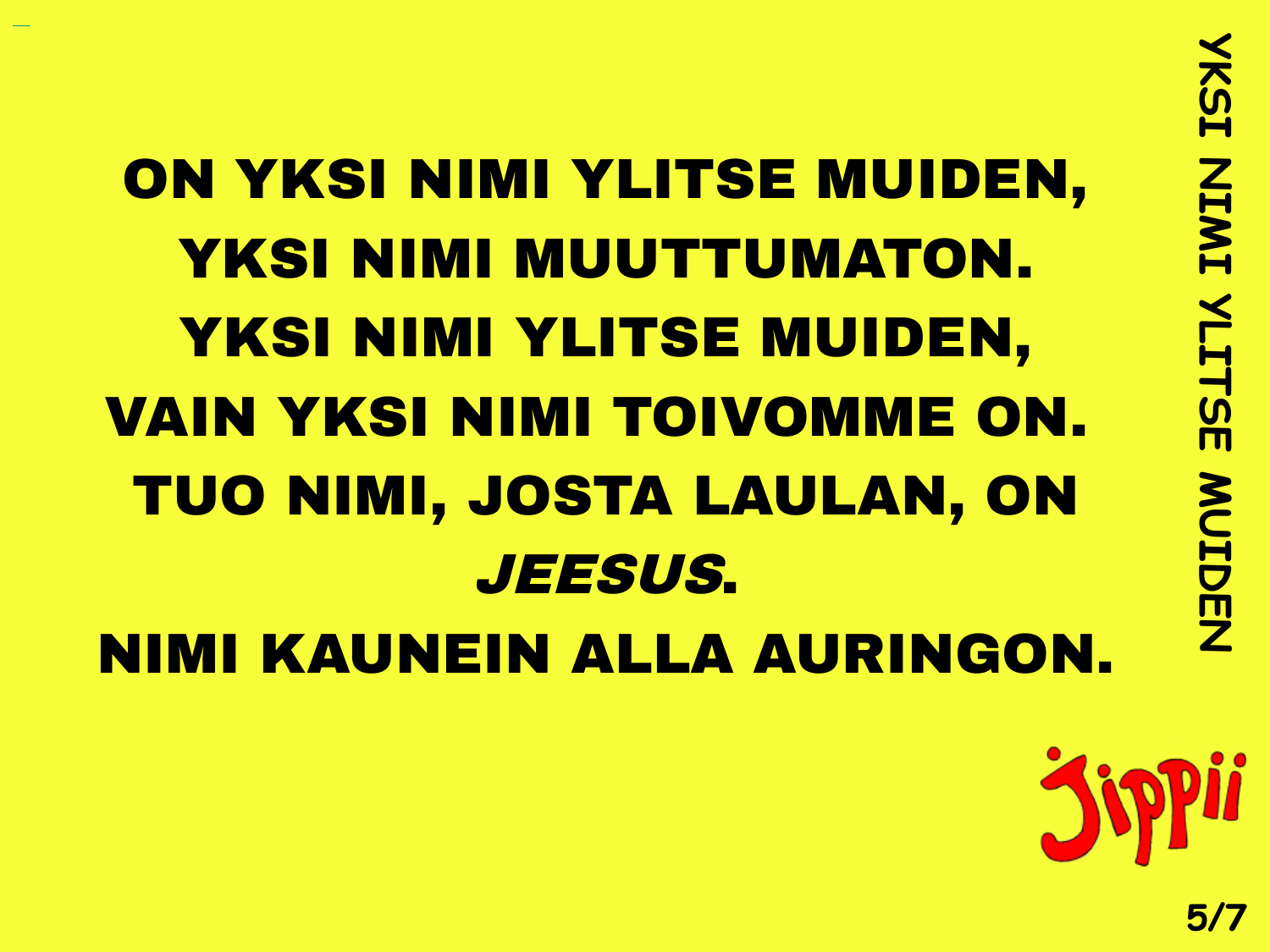

ON YKSI NIMI YLITSE MUIDEN,
 YKSI NIMI MUUTTUMATON.
 YKSI NIMI YLITSE MUIDEN,
VAIN YKSI NIMI TOIVOMME ON.
TUO NIMI, JOSTA LAULAN, ON
 JEESUS.
NIMI KAUNEIN ALLA AURINGON.
YKSI NIMI YLITSE MUIDEN
5/7